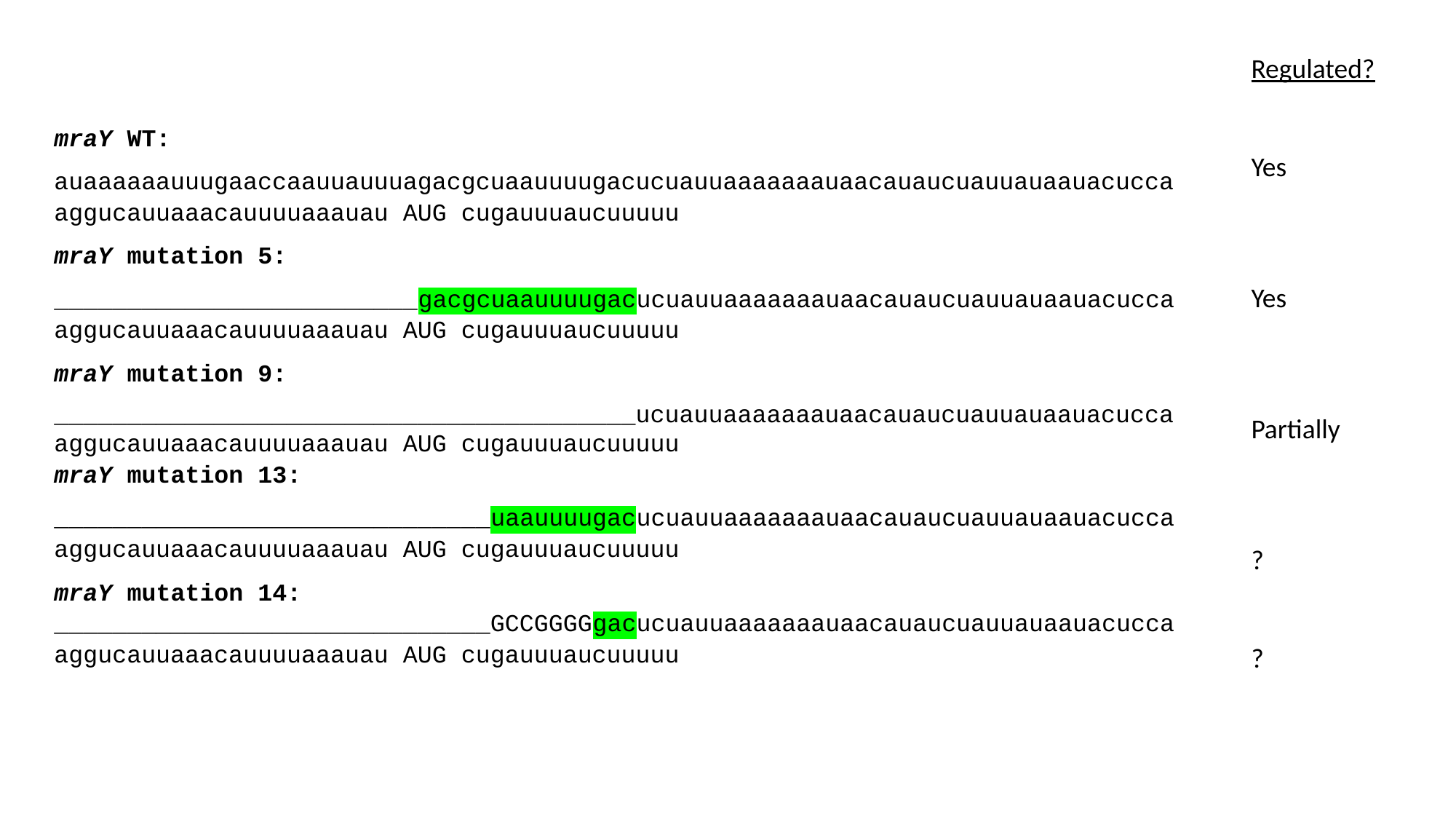

Regulated?

Yes

Yes

Partially

?

?
mraY WT:
auaaaaaauuugaaccaauuauuuagacgcuaauuuugacucuauuaaaaaaauaacauaucuauuauaauacuccaaggucauuaaacauuuuaaauau AUG cugauuuaucuuuuu
mraY mutation 5:
_________________________gacgcuaauuuugacucuauuaaaaaaauaacauaucuauuauaauacuccaaggucauuaaacauuuuaaauau AUG cugauuuaucuuuuu
mraY mutation 9:
________________________________________ucuauuaaaaaaauaacauaucuauuauaauacuccaaggucauuaaacauuuuaaauau AUG cugauuuaucuuuuu
mraY mutation 13:
______________________________uaauuuugacucuauuaaaaaaauaacauaucuauuauaauacuccaaggucauuaaacauuuuaaauau AUG cugauuuaucuuuuu
mraY mutation 14: ______________________________GCCGGGGgacucuauuaaaaaaauaacauaucuauuauaauacuccaaggucauuaaacauuuuaaauau AUG cugauuuaucuuuuu